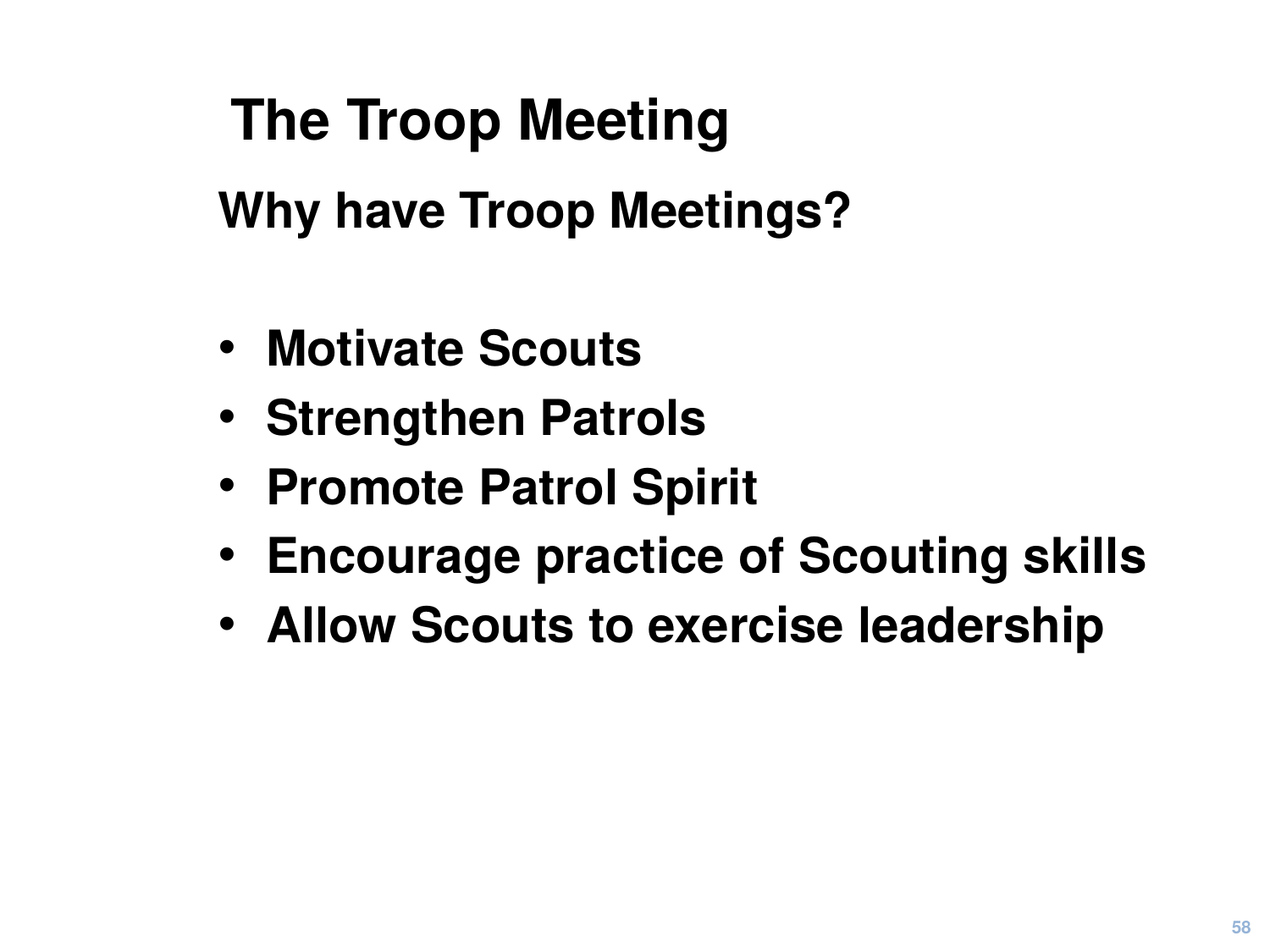

# The Troop Meeting
Why have Troop Meetings?

Motivate Scouts
Strengthen Patrols
Promote Patrol Spirit
Encourage practice of Scouting skills
Allow Scouts to exercise leadership

58